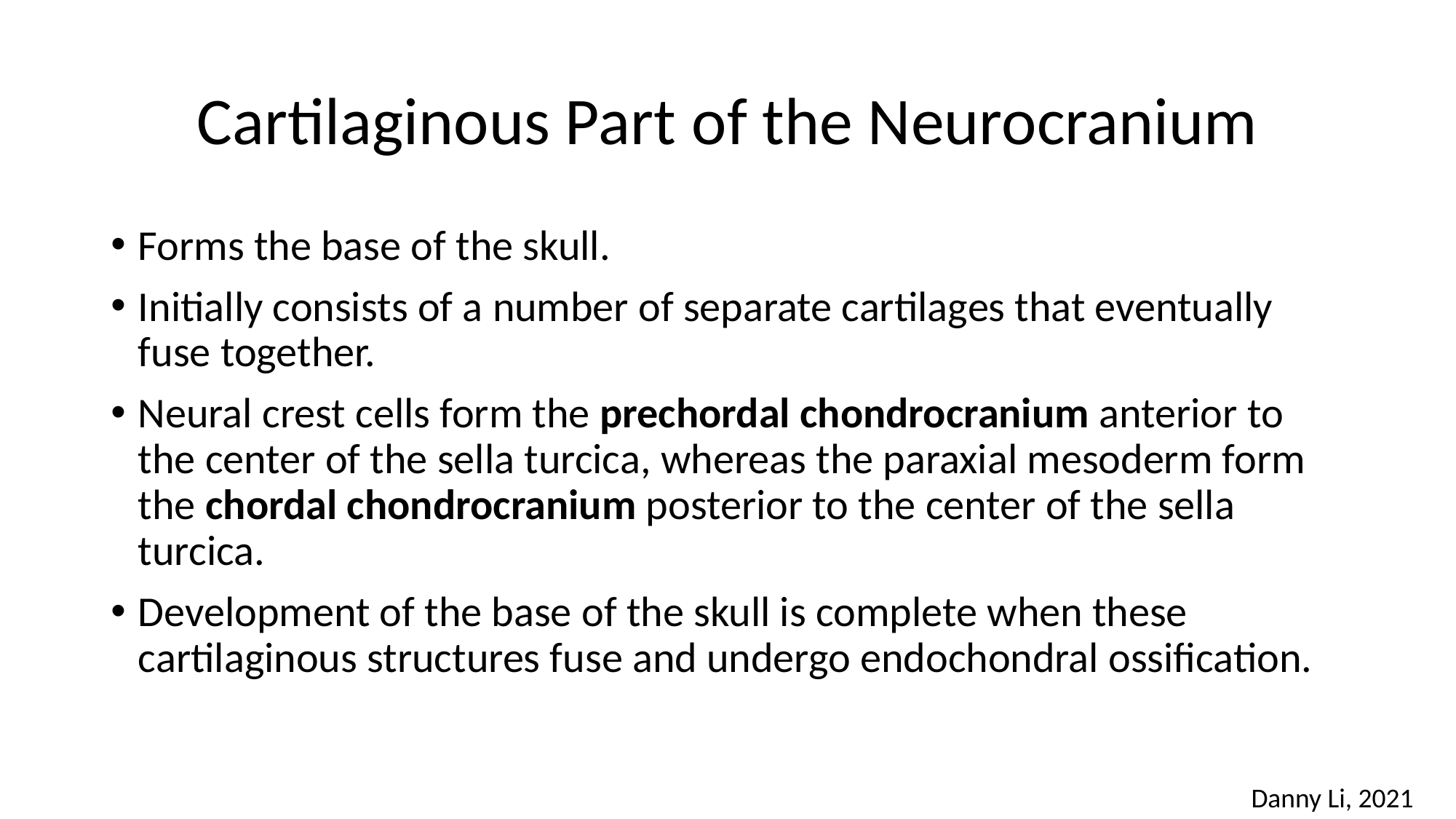

# Cartilaginous Part of the Neurocranium
Forms the base of the skull.
Initially consists of a number of separate cartilages that eventually fuse together.
Neural crest cells form the prechordal chondrocranium anterior to the center of the sella turcica, whereas the paraxial mesoderm form the chordal chondrocranium posterior to the center of the sella turcica.
Development of the base of the skull is complete when these cartilaginous structures fuse and undergo endochondral ossification.
Danny Li, 2021